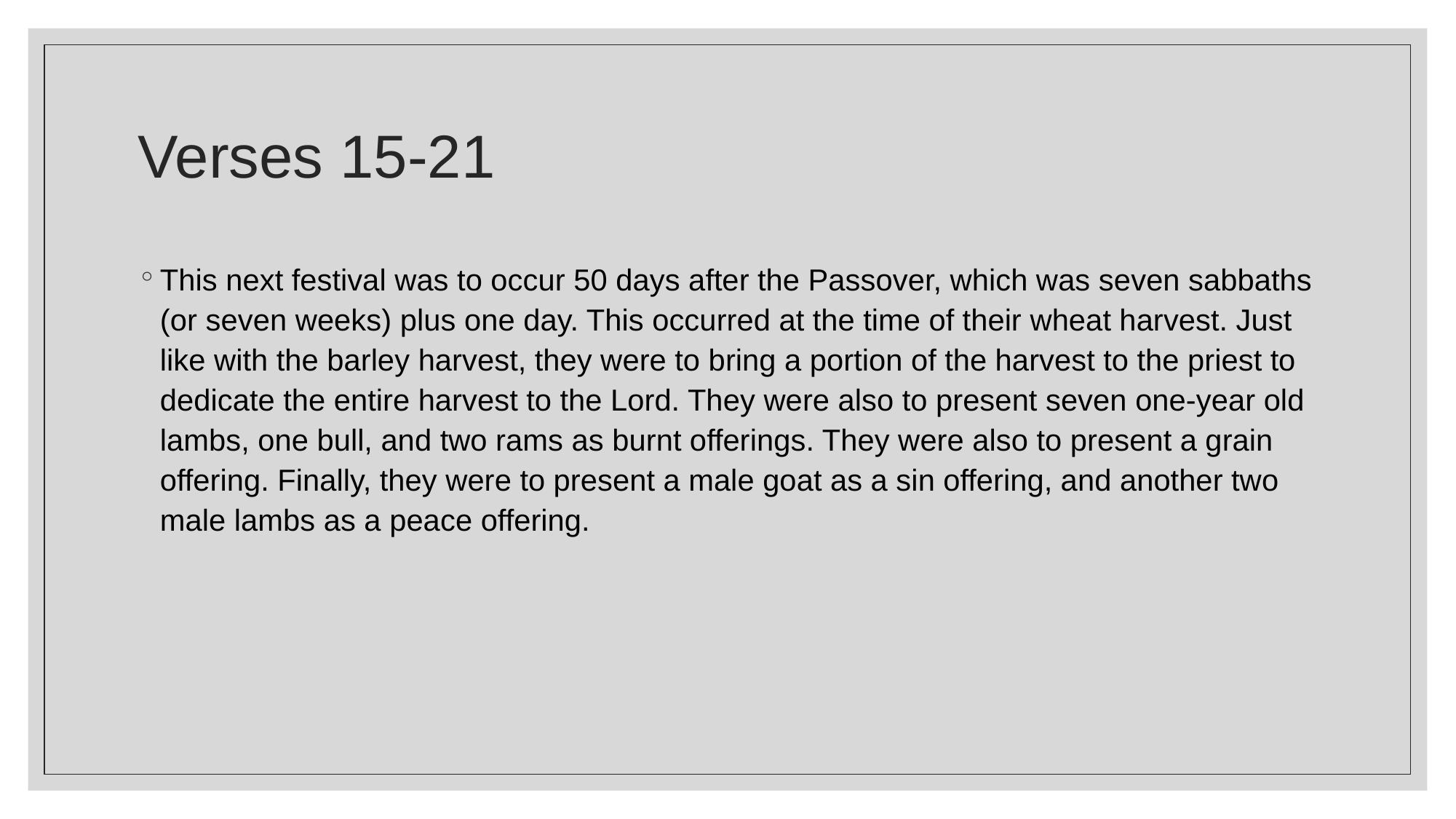

# Verses 15-21
This next festival was to occur 50 days after the Passover, which was seven sabbaths (or seven weeks) plus one day. This occurred at the time of their wheat harvest. Just like with the barley harvest, they were to bring a portion of the harvest to the priest to dedicate the entire harvest to the Lord. They were also to present seven one-year old lambs, one bull, and two rams as burnt offerings. They were also to present a grain offering. Finally, they were to present a male goat as a sin offering, and another two male lambs as a peace offering.